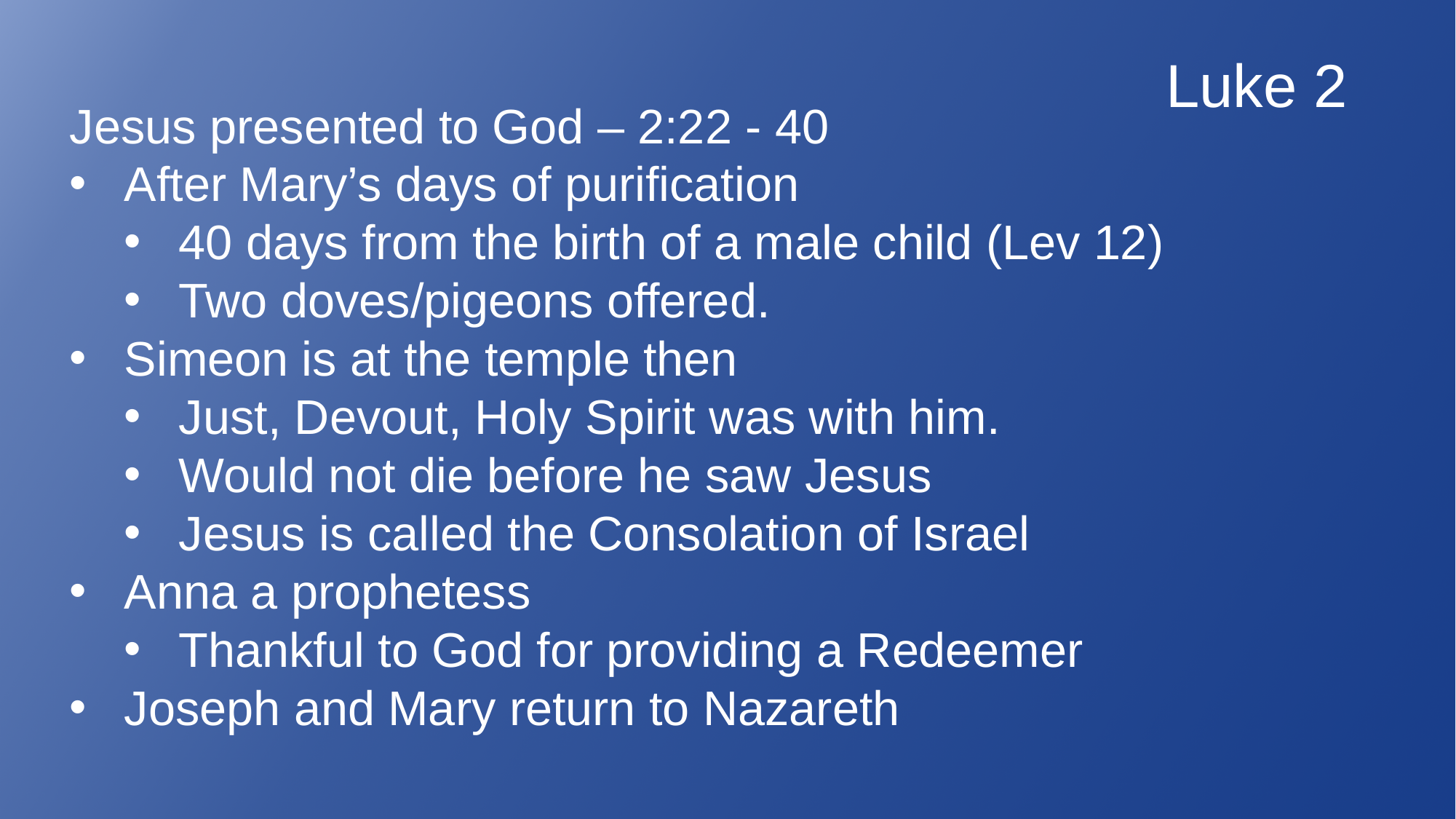

Luke 2
Jesus presented to God – 2:22 - 40
After Mary’s days of purification
40 days from the birth of a male child (Lev 12)
Two doves/pigeons offered.
Simeon is at the temple then
Just, Devout, Holy Spirit was with him.
Would not die before he saw Jesus
Jesus is called the Consolation of Israel
Anna a prophetess
Thankful to God for providing a Redeemer
Joseph and Mary return to Nazareth